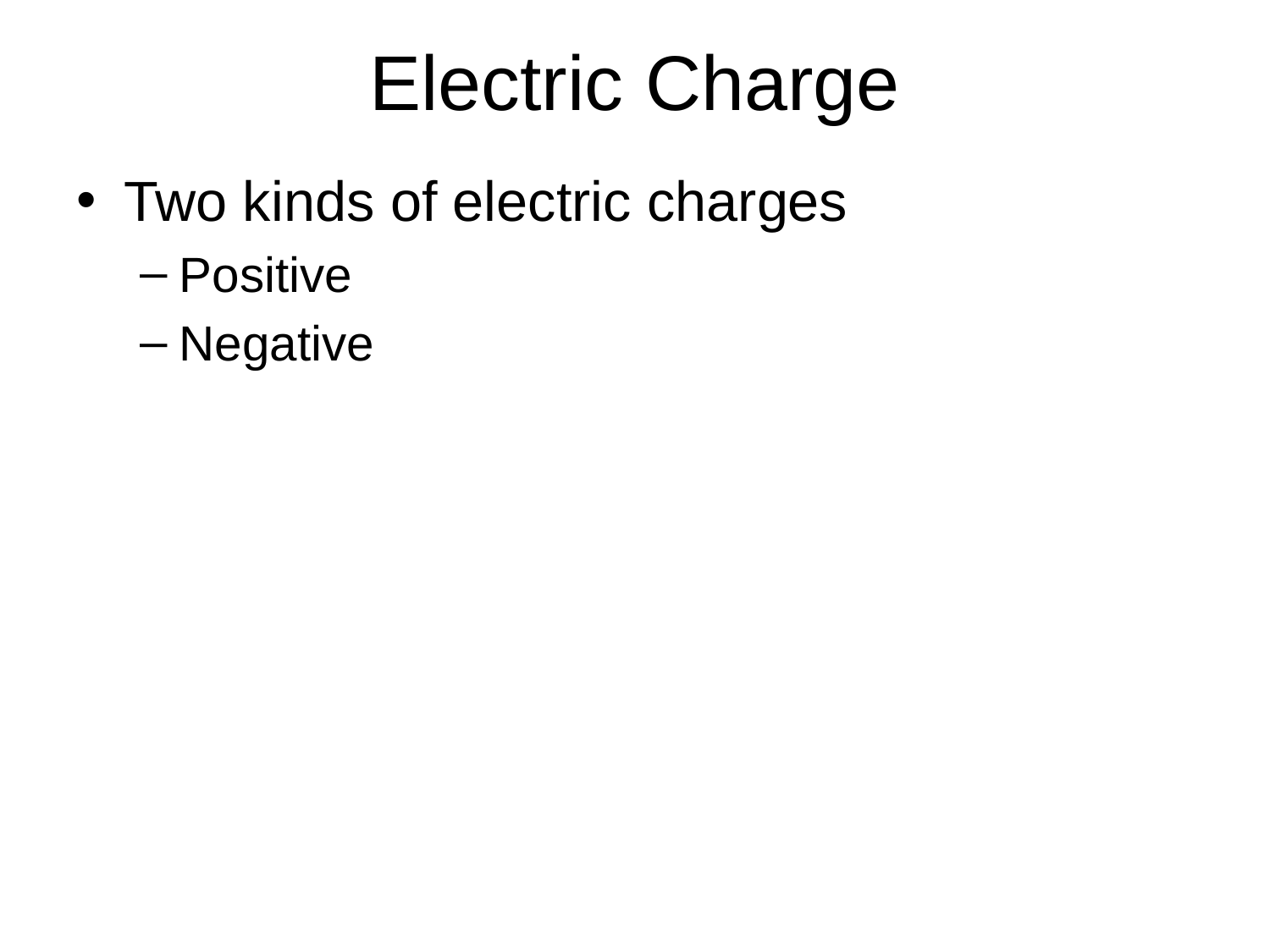

# Electric Charge
Two kinds of electric charges
Positive
Negative